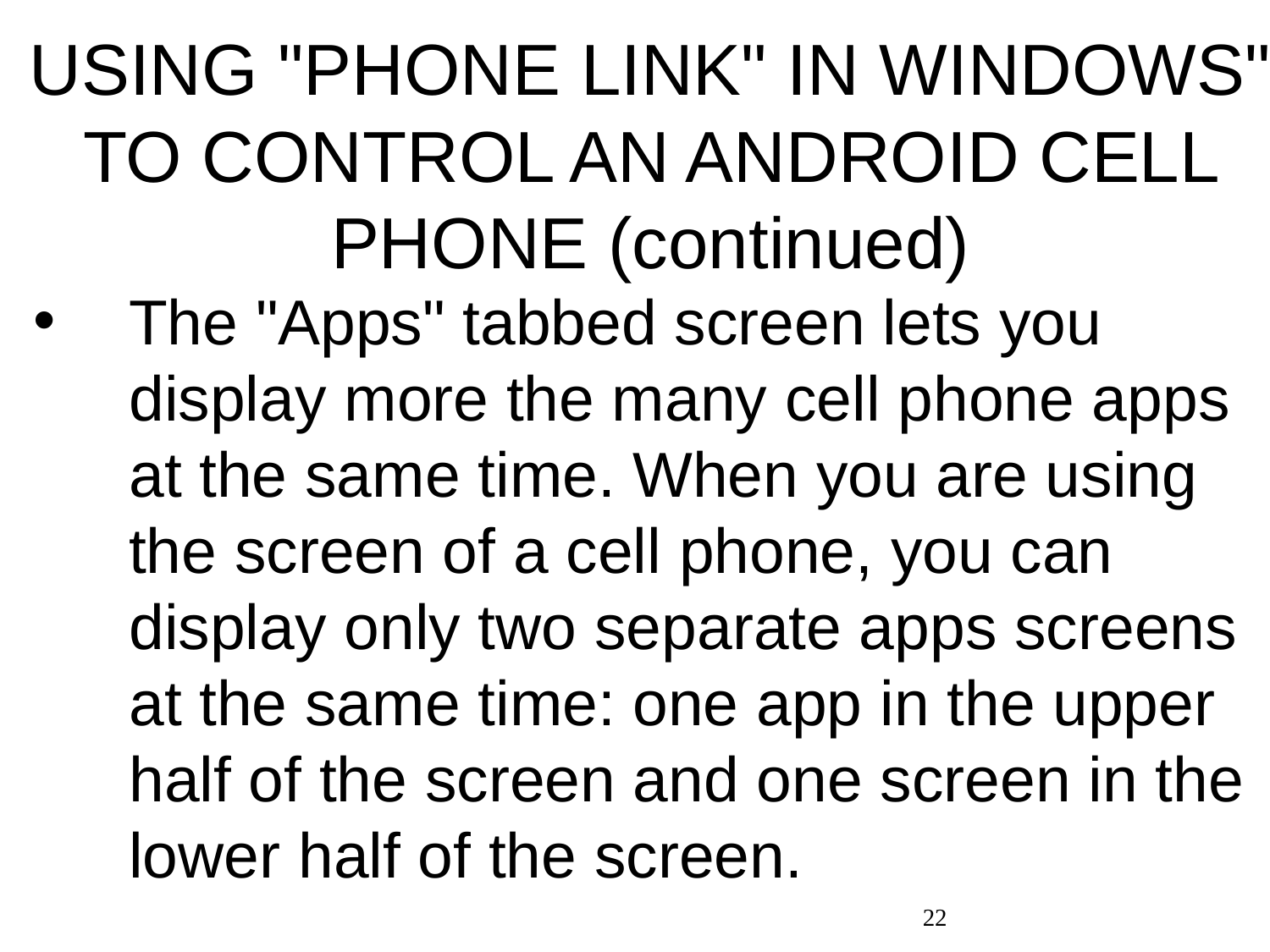

# USING "PHONE LINK" IN WINDOWS" TO CONTROL AN ANDROID CELL PHONE (continued)
The "Apps" tabbed screen lets you display more the many cell phone apps at the same time. When you are using the screen of a cell phone, you can display only two separate apps screens at the same time: one app in the upper half of the screen and one screen in the lower half of the screen.
22